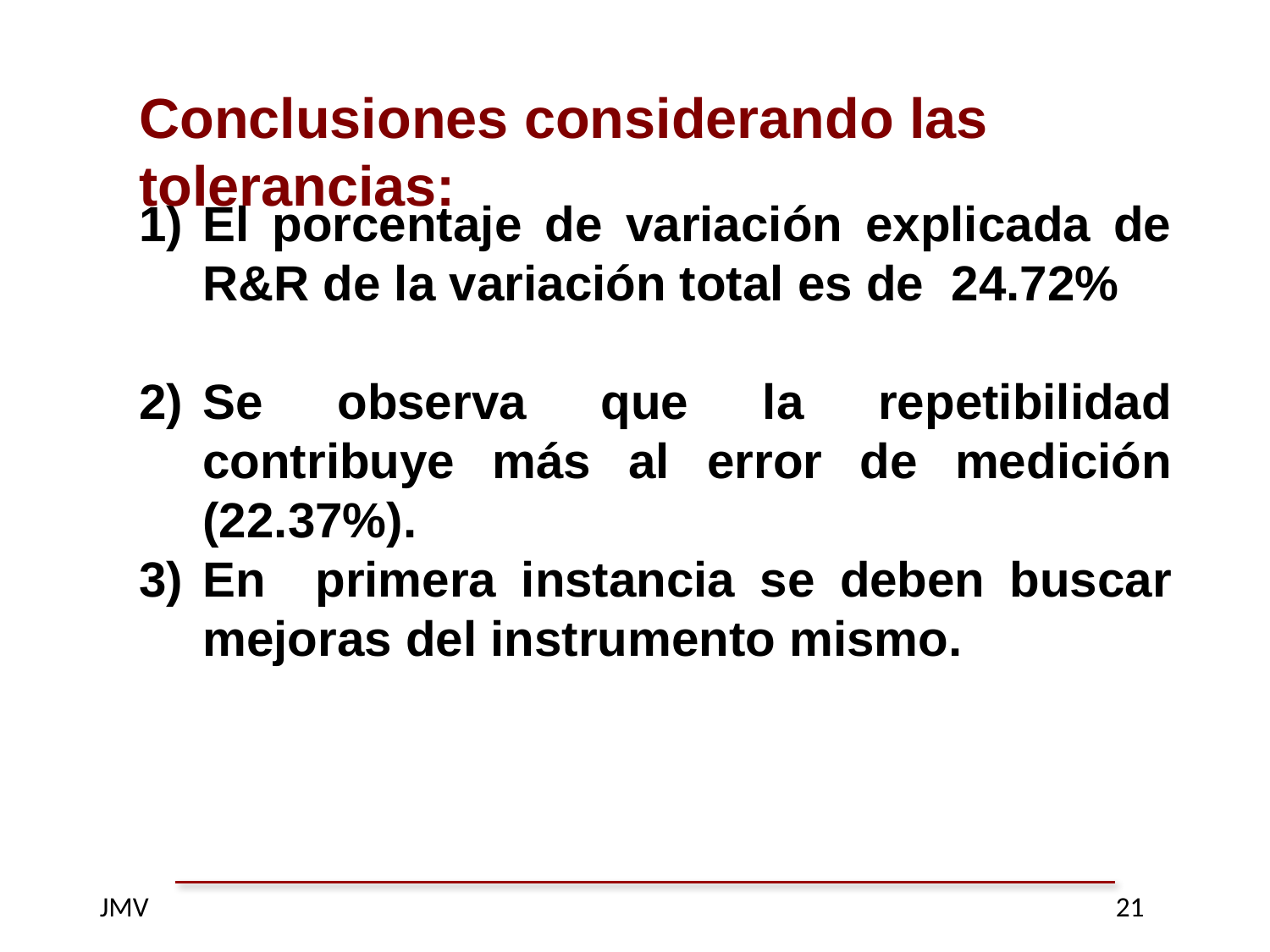

Conclusiones considerando las tolerancias:
El porcentaje de variación explicada de R&R de la variación total es de  24.72%

Se observa que la repetibilidad contribuye más al error de medición (22.37%).
En  primera instancia se deben buscar mejoras del instrumento mismo.